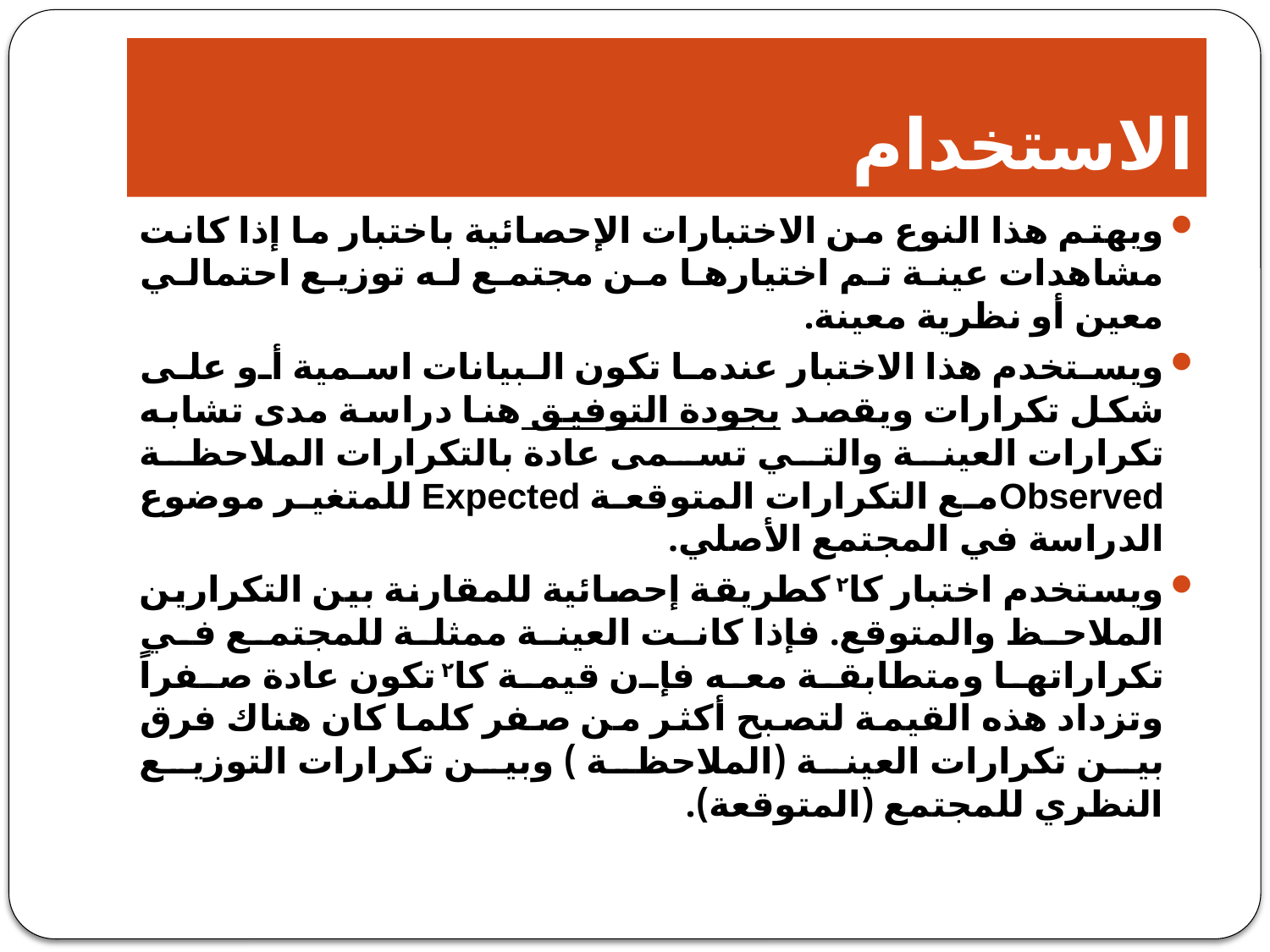

# الاستخدام
ويهتم هذا النوع من الاختبارات الإحصائية باختبار ما إذا كانت مشاهدات عينة تم اختيارها من مجتمع له توزيع احتمالي معين أو نظرية معينة.
ويستخدم هذا الاختبار عندما تكون البيانات اسمية أو على شكل تكرارات ويقصد بجودة التوفيق هنا دراسة مدى تشابه تكرارات العينة والتي تسمى عادة بالتكرارات الملاحظة Observedمع التكرارات المتوقعة Expected للمتغير موضوع الدراسة في المجتمع الأصلي.
ويستخدم اختبار كا٢ كطريقة إحصائية للمقارنة بين التكرارين الملاحظ والمتوقع. فإذا كانت العينة ممثلة للمجتمع في تكراراتها ومتطابقة معه فإن قيمة كا٢ تكون عادة صفراً وتزداد هذه القيمة لتصبح أكثر من صفر كلما كان هناك فرق بين تكرارات العينة (الملاحظة ) وبين تكرارات التوزيع النظري للمجتمع (المتوقعة).